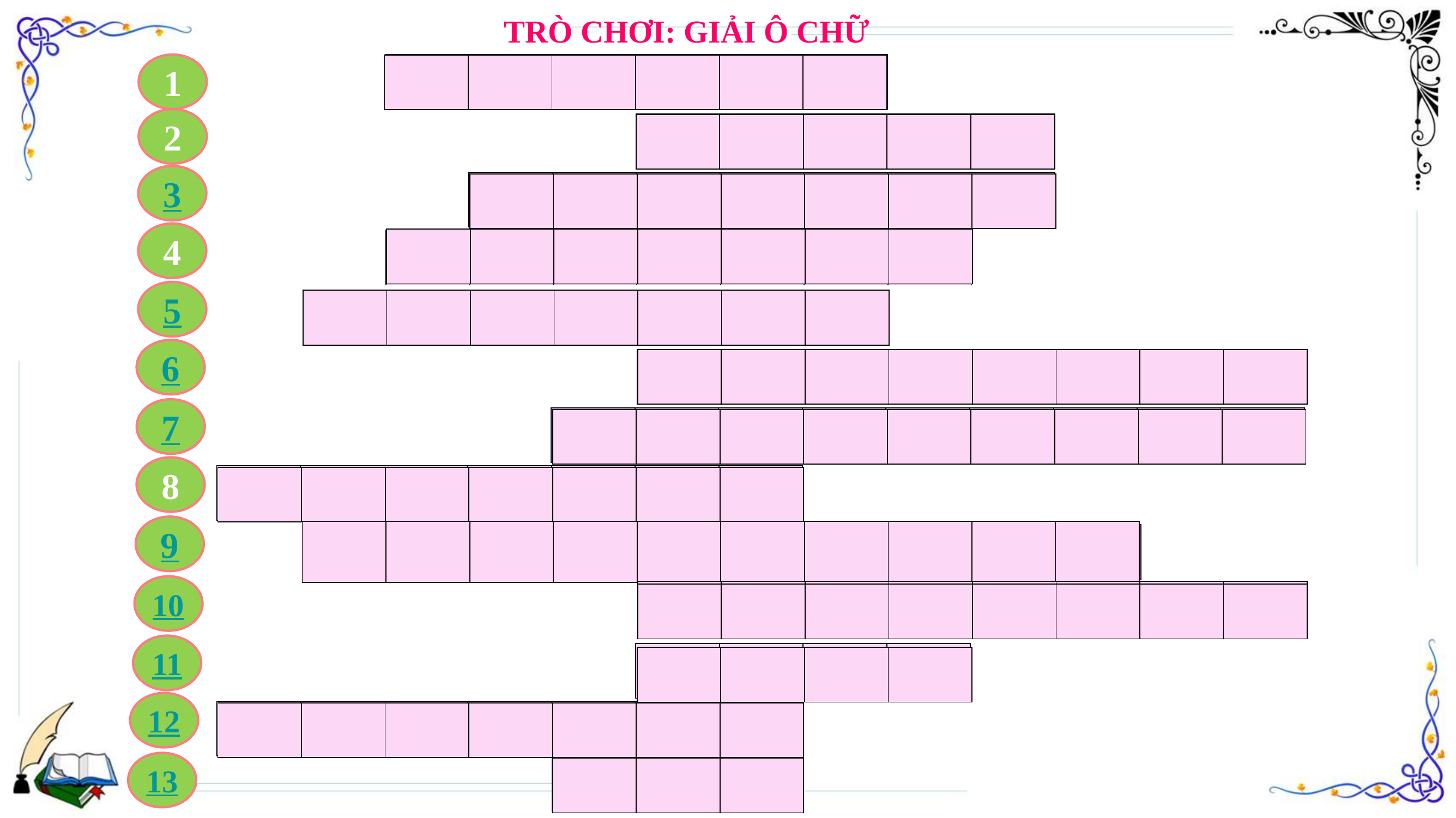

TRÒ CHƠI: GIẢI Ô CHỮ
1
| T | R | Ậ | T | T | Ự |
| --- | --- | --- | --- | --- | --- |
|  |  |  |  |  |  |
| --- | --- | --- | --- | --- | --- |
2
| Ô | N | B | À | I |
| --- | --- | --- | --- | --- |
|  |  |  |  |  |
| --- | --- | --- | --- | --- |
3
| D | Ũ | N | G | C | Ả | M |
| --- | --- | --- | --- | --- | --- | --- |
|  |  |  |  |  |  |  |
| --- | --- | --- | --- | --- | --- | --- |
4
|  |  |  |  |  |  |  |
| --- | --- | --- | --- | --- | --- | --- |
| H | Ọ | C | S | I | N | H |
| --- | --- | --- | --- | --- | --- | --- |
5
| Y | Ê | U | N | Ư | Ớ | C |
| --- | --- | --- | --- | --- | --- | --- |
|  |  |  |  |  |  |  |
| --- | --- | --- | --- | --- | --- | --- |
6
| T | H | Ầ | Y | G | I | Á | O |
| --- | --- | --- | --- | --- | --- | --- | --- |
|  |  |  |  |  |  |  |  |
| --- | --- | --- | --- | --- | --- | --- | --- |
7
| T | R | Ư | Ờ | N | G | H | Ọ | C |
| --- | --- | --- | --- | --- | --- | --- | --- | --- |
|  |  |  |  |  |  |  |  |  |
| --- | --- | --- | --- | --- | --- | --- | --- | --- |
8
| C | H | Ă | M | H | Ọ | C |
| --- | --- | --- | --- | --- | --- | --- |
|  |  |  |  |  |  |  |
| --- | --- | --- | --- | --- | --- | --- |
9
|  |  |  |  |  |  |  |  |  |  |
| --- | --- | --- | --- | --- | --- | --- | --- | --- | --- |
| N | G | O | A | N | N | G | O | Ã | N |
| --- | --- | --- | --- | --- | --- | --- | --- | --- | --- |
10
| G | I | Á | O | V | I | Ê | N |
| --- | --- | --- | --- | --- | --- | --- | --- |
|  |  |  |  |  |  |  |  |
| --- | --- | --- | --- | --- | --- | --- | --- |
11
| Đ | I | Ể | M |
| --- | --- | --- | --- |
|  |  |  |  |
| --- | --- | --- | --- |
12
| S | Á | N | G | T | Ạ | O |
| --- | --- | --- | --- | --- | --- | --- |
|  |  |  |  |  |  |  |
| --- | --- | --- | --- | --- | --- | --- |
13
| H | O | A |
| --- | --- | --- |
|  |  |  |
| --- | --- | --- |